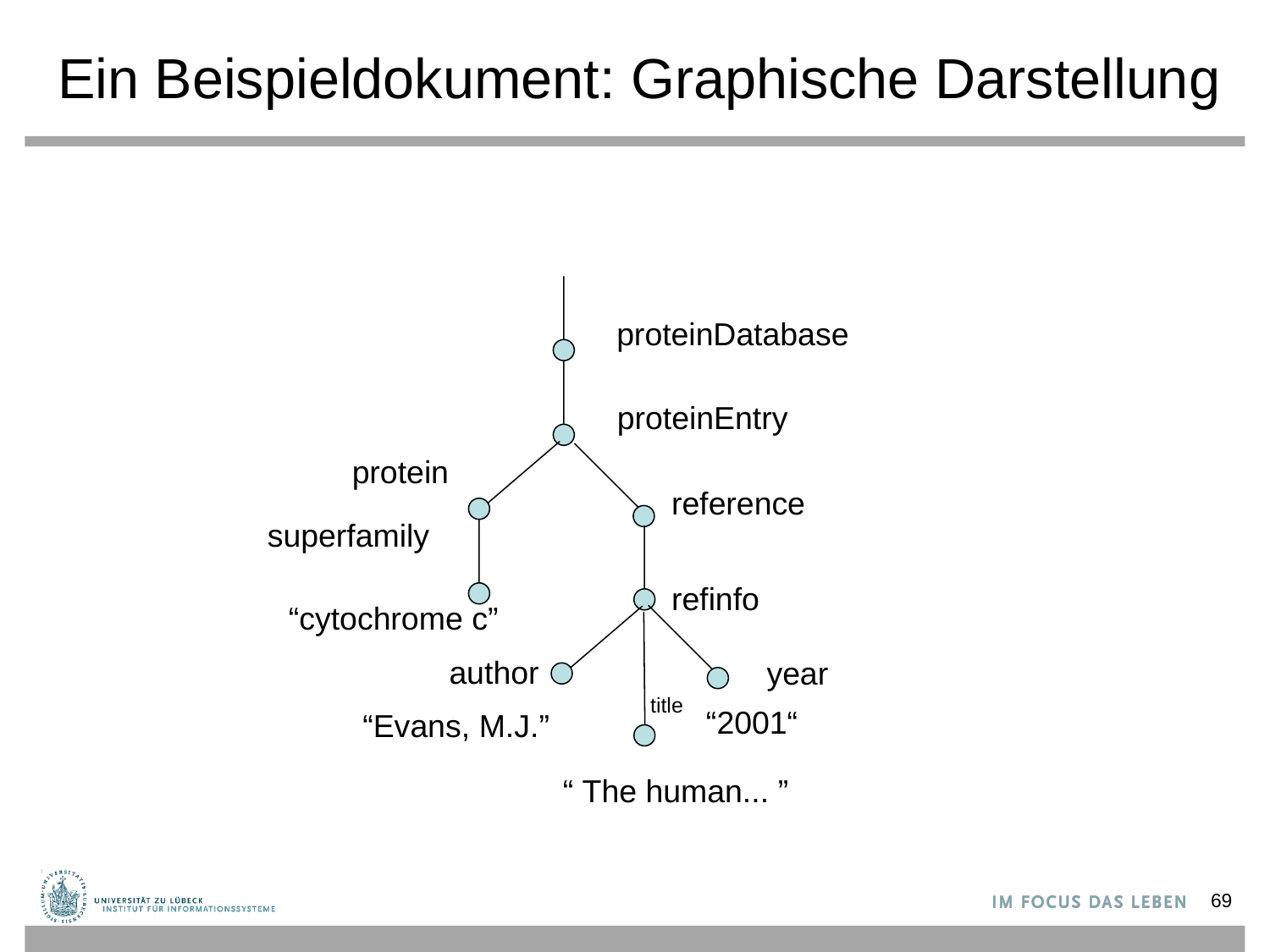

# Ein Beispieldokument: Graphische Darstellung

proteinDatabase

proteinEntry

protein
reference
superfamily

refinfo
“cytochrome c”

author
year
title
 “2001“
“Evans, M.J.”

“ The human... ”
69